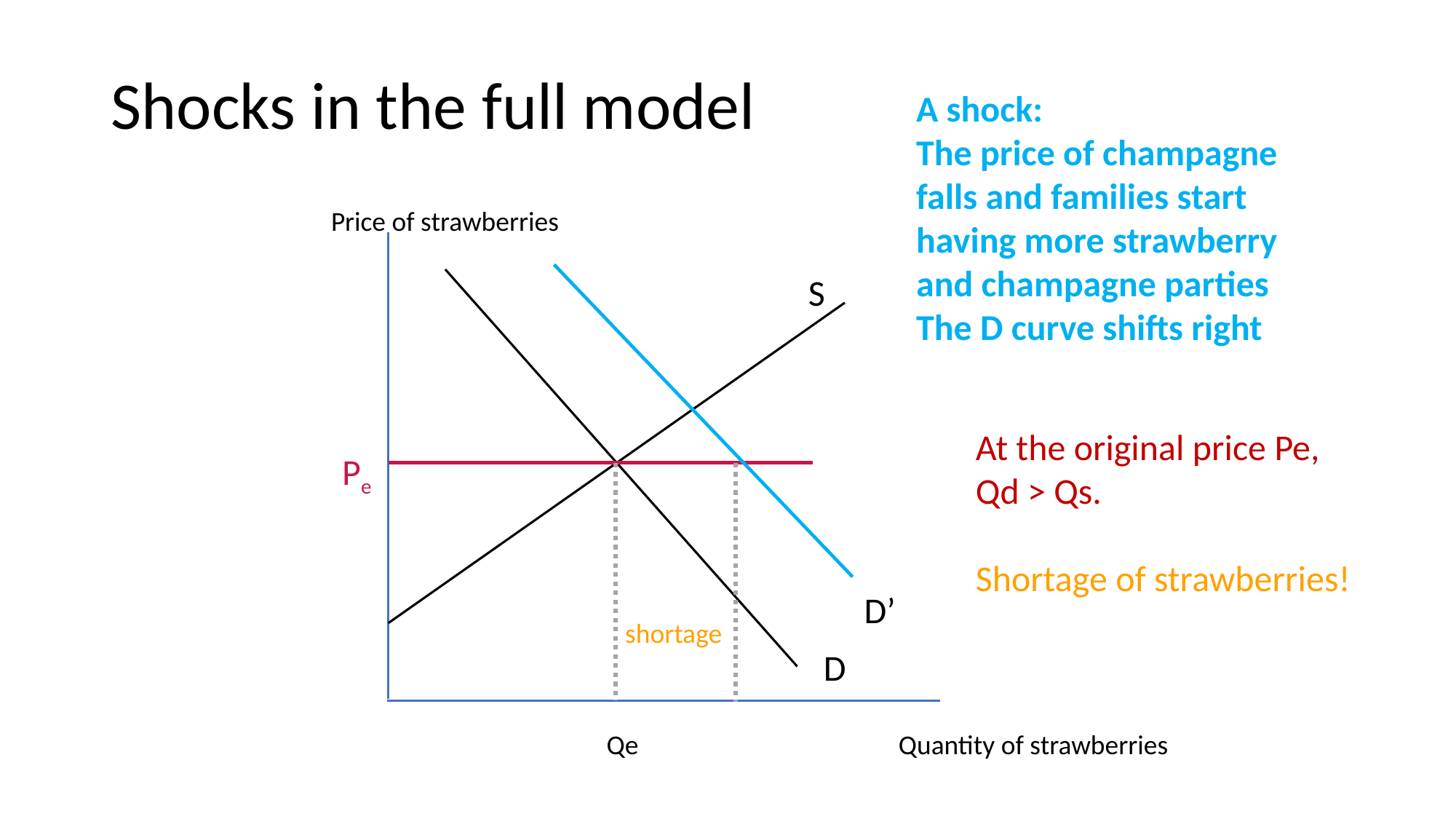

# Shocks in the full model
A shock:
The price of champagne falls and families start having more strawberry and champagne parties
The D curve shifts right
Price of strawberries
S

At the original price Pe,
Qd > Qs.

Shortage of strawberries!

Pe
D’
shortage
D
            Qe		                        Quantity of strawberries